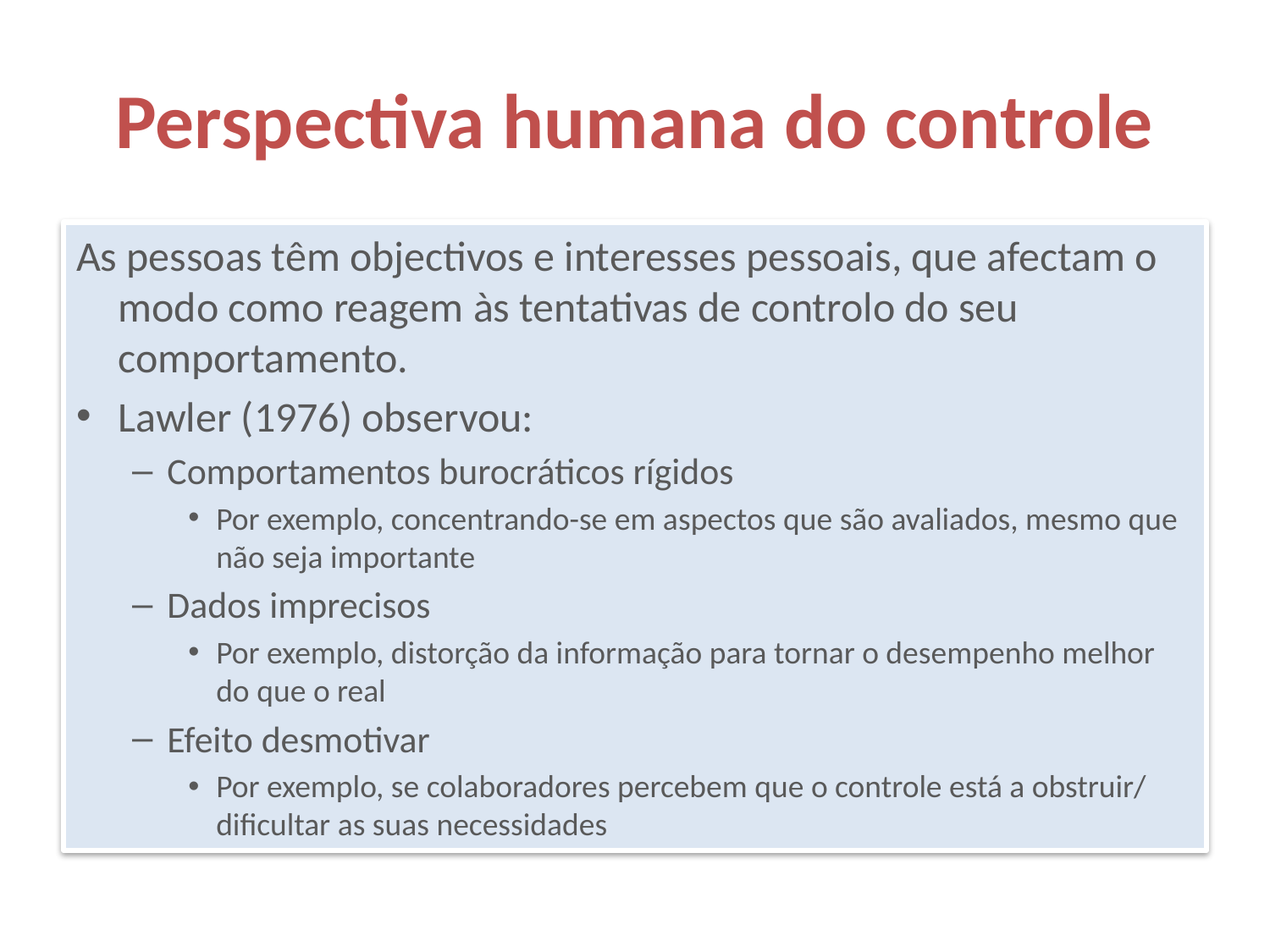

# Perspectiva humana do controle
As pessoas têm objectivos e interesses pessoais, que afectam o modo como reagem às tentativas de controlo do seu comportamento.
Lawler (1976) observou:
Comportamentos burocráticos rígidos
Por exemplo, concentrando-se em aspectos que são avaliados, mesmo que não seja importante
Dados imprecisos
Por exemplo, distorção da informação para tornar o desempenho melhor do que o real
Efeito desmotivar
Por exemplo, se colaboradores percebem que o controle está a obstruir/ dificultar as suas necessidades